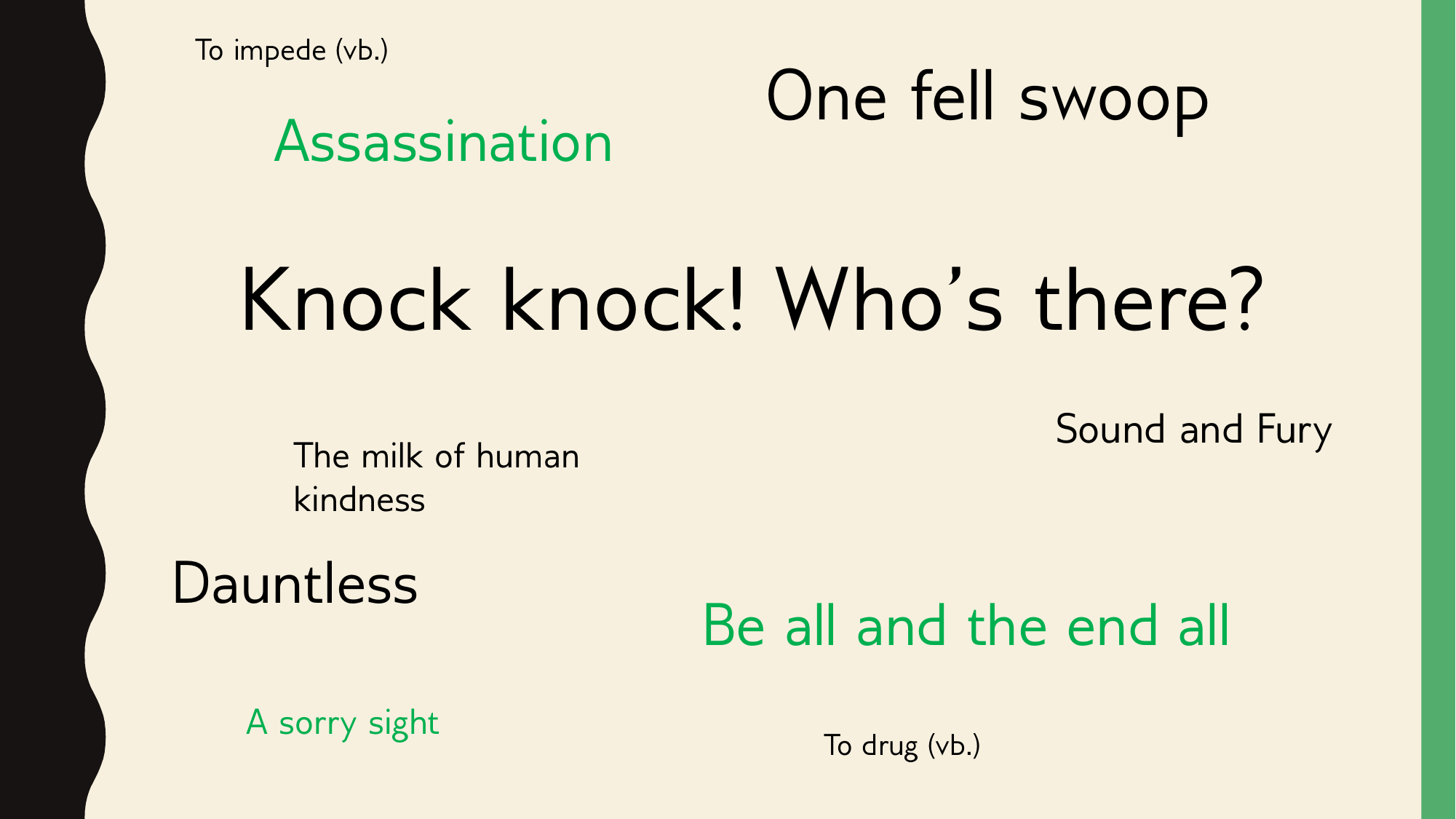

To impede (vb.)
One fell swoop
Assassination
Knock knock! Who’s there?
Sound and Fury
The milk of human kindness
Dauntless
Be all and the end all
A sorry sight
To drug (vb.)